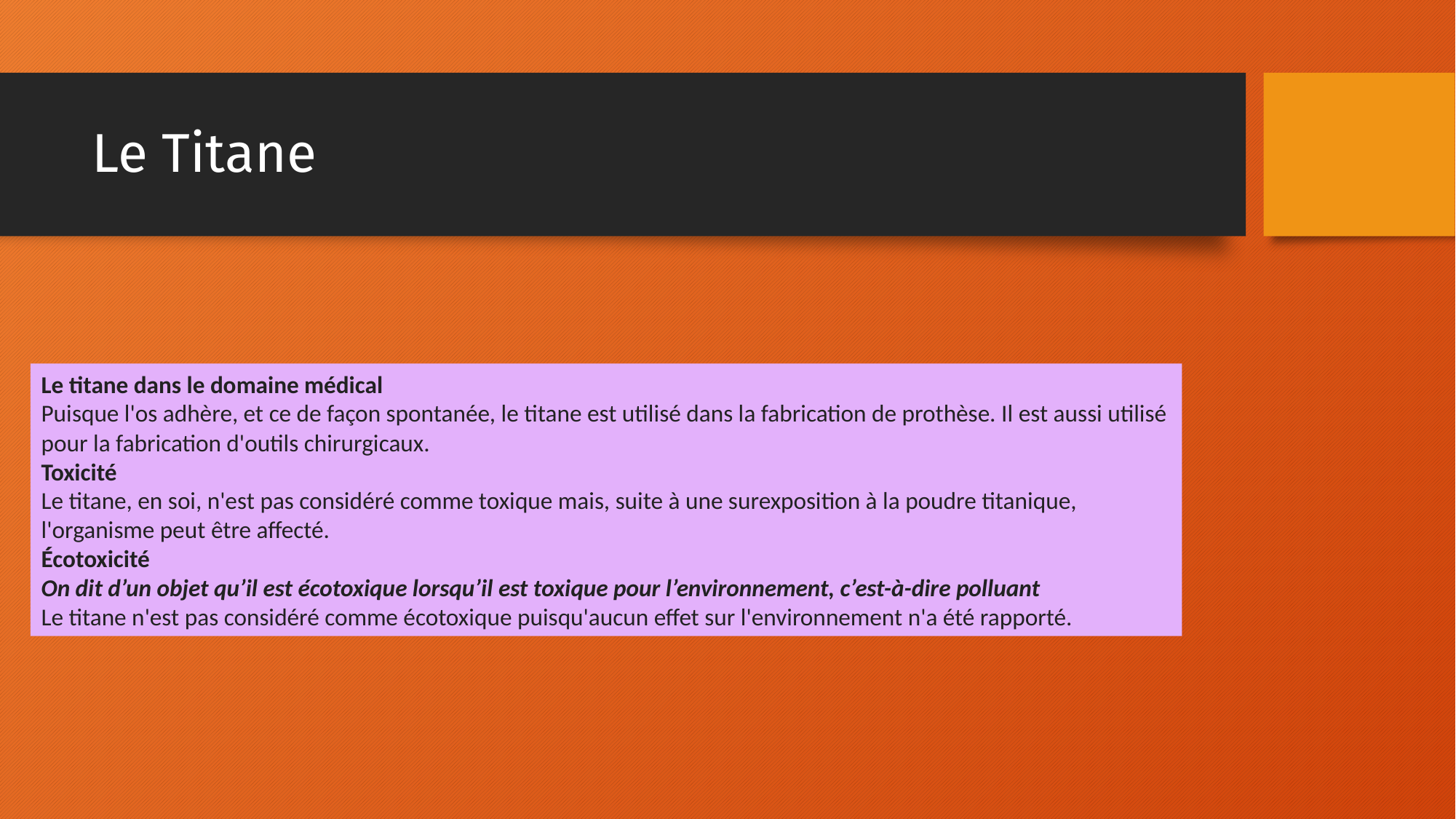

# Le Titane
Le titane dans le domaine médical
Puisque l'os adhère, et ce de façon spontanée, le titane est utilisé dans la fabrication de prothèse. Il est aussi utilisé pour la fabrication d'outils chirurgicaux.
Toxicité
Le titane, en soi, n'est pas considéré comme toxique mais, suite à une surexposition à la poudre titanique, l'organisme peut être affecté.
Écotoxicité
On dit d’un objet qu’il est écotoxique lorsqu’il est toxique pour l’environnement, c’est-à-dire polluant
Le titane n'est pas considéré comme écotoxique puisqu'aucun effet sur l'environnement n'a été rapporté.